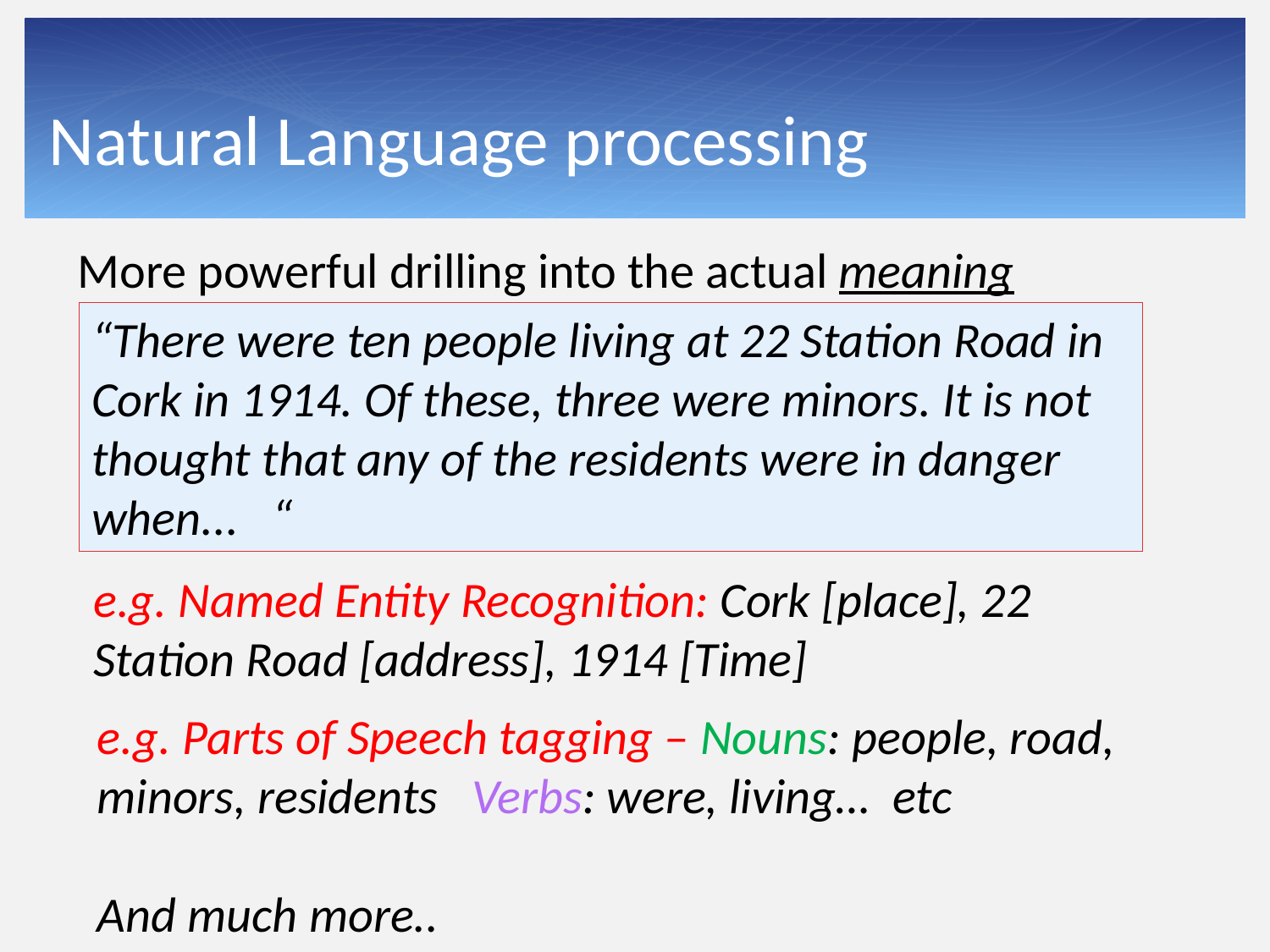

# Natural Language processing
More powerful drilling into the actual meaning
“There were ten people living at 22 Station Road in Cork in 1914. Of these, three were minors. It is not thought that any of the residents were in danger when...   “
e.g. Named Entity Recognition: Cork [place], 22 Station Road [address], 1914 [Time]

e.g. Parts of Speech tagging – Nouns: people, road, minors, residents   Verbs: were, living…  etc

And much more..